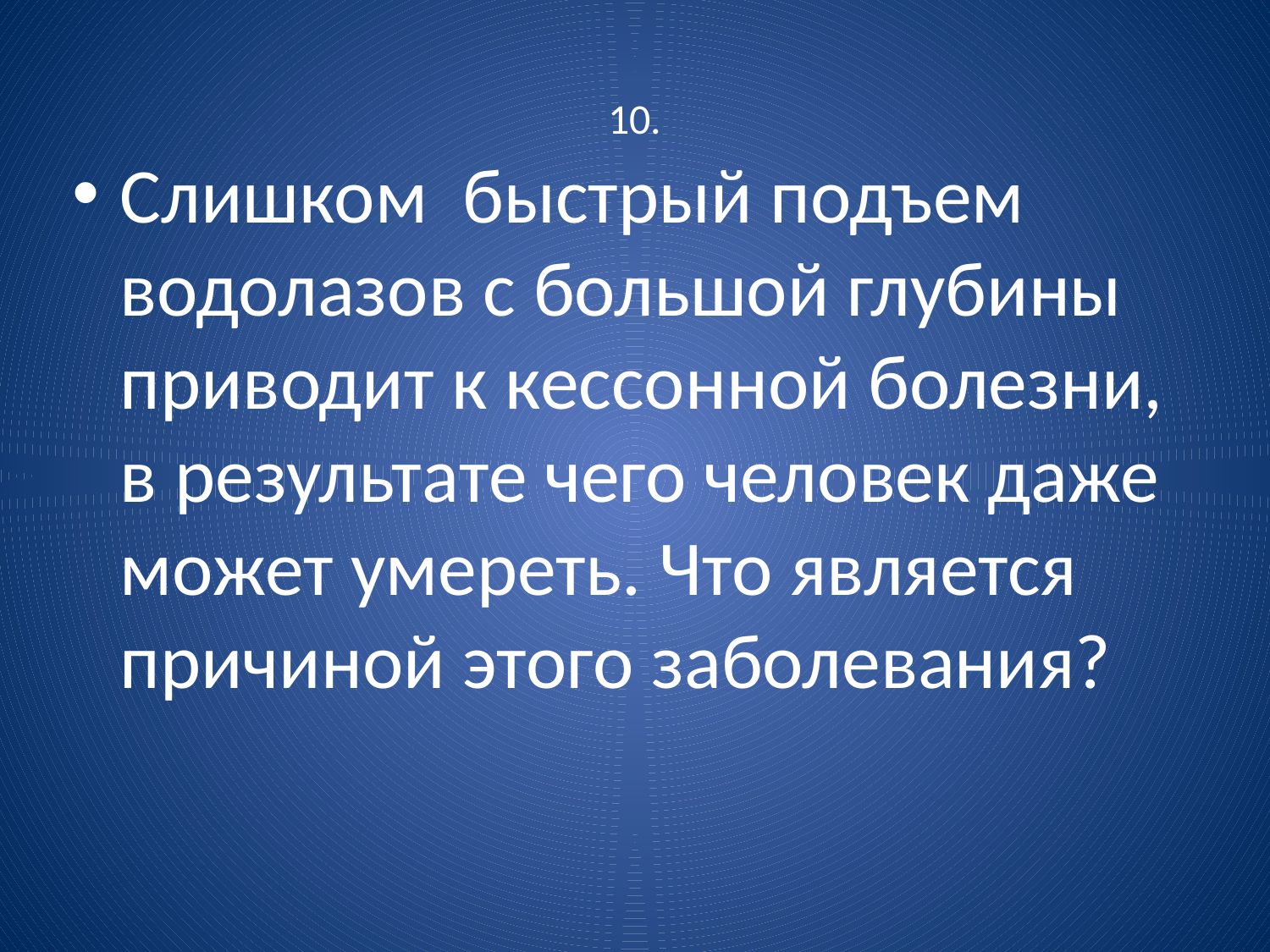

# 10.
Слишком  быстрый подъем водолазов с большой глубины приводит к кессонной болезни, в результате чего человек даже может умереть. Что является причиной этого заболевания?